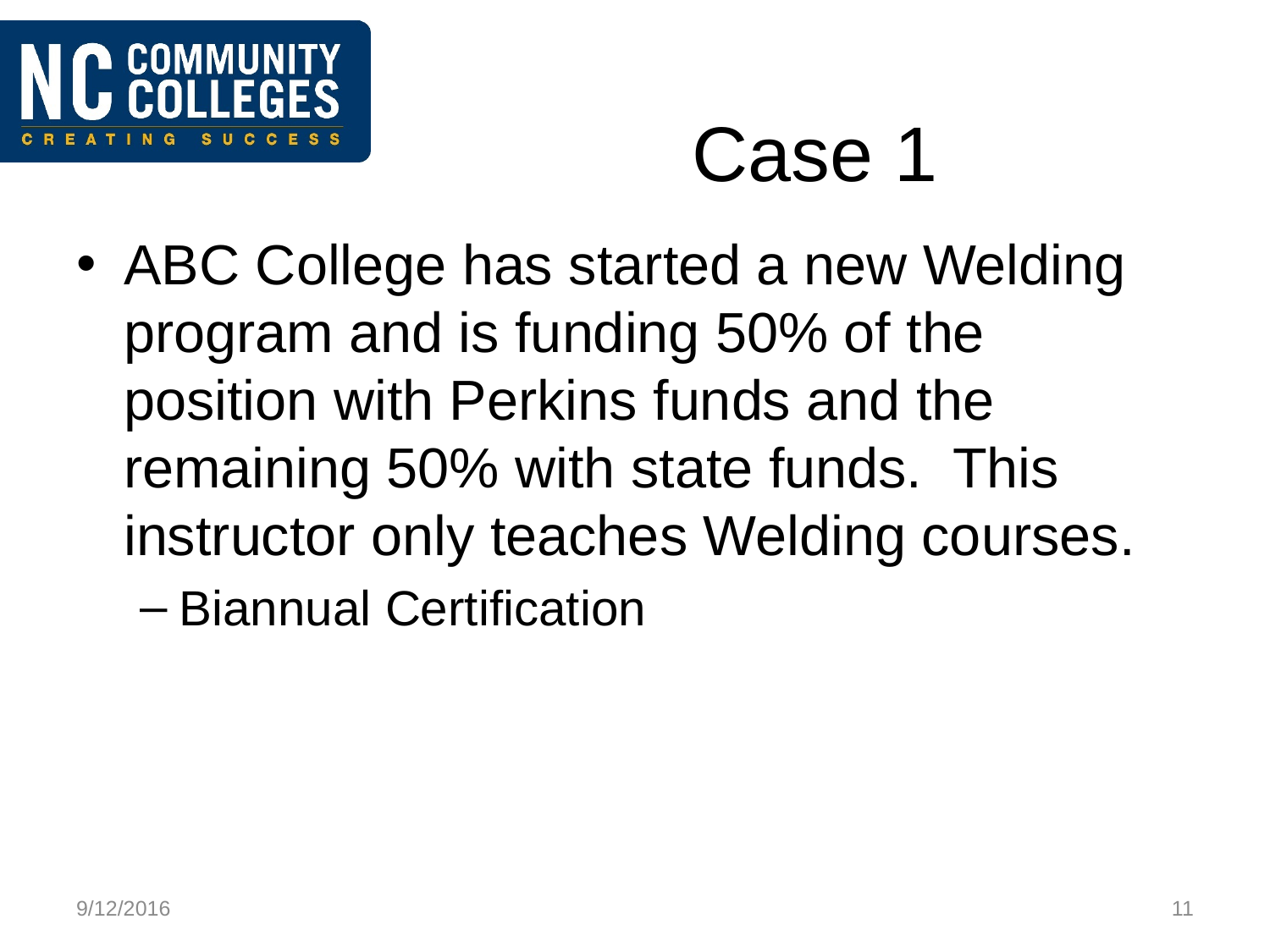

# Case 1
ABC College has started a new Welding program and is funding 50% of the position with Perkins funds and the remaining 50% with state funds.  This instructor only teaches Welding courses.
Biannual Certification
9/12/2016
11